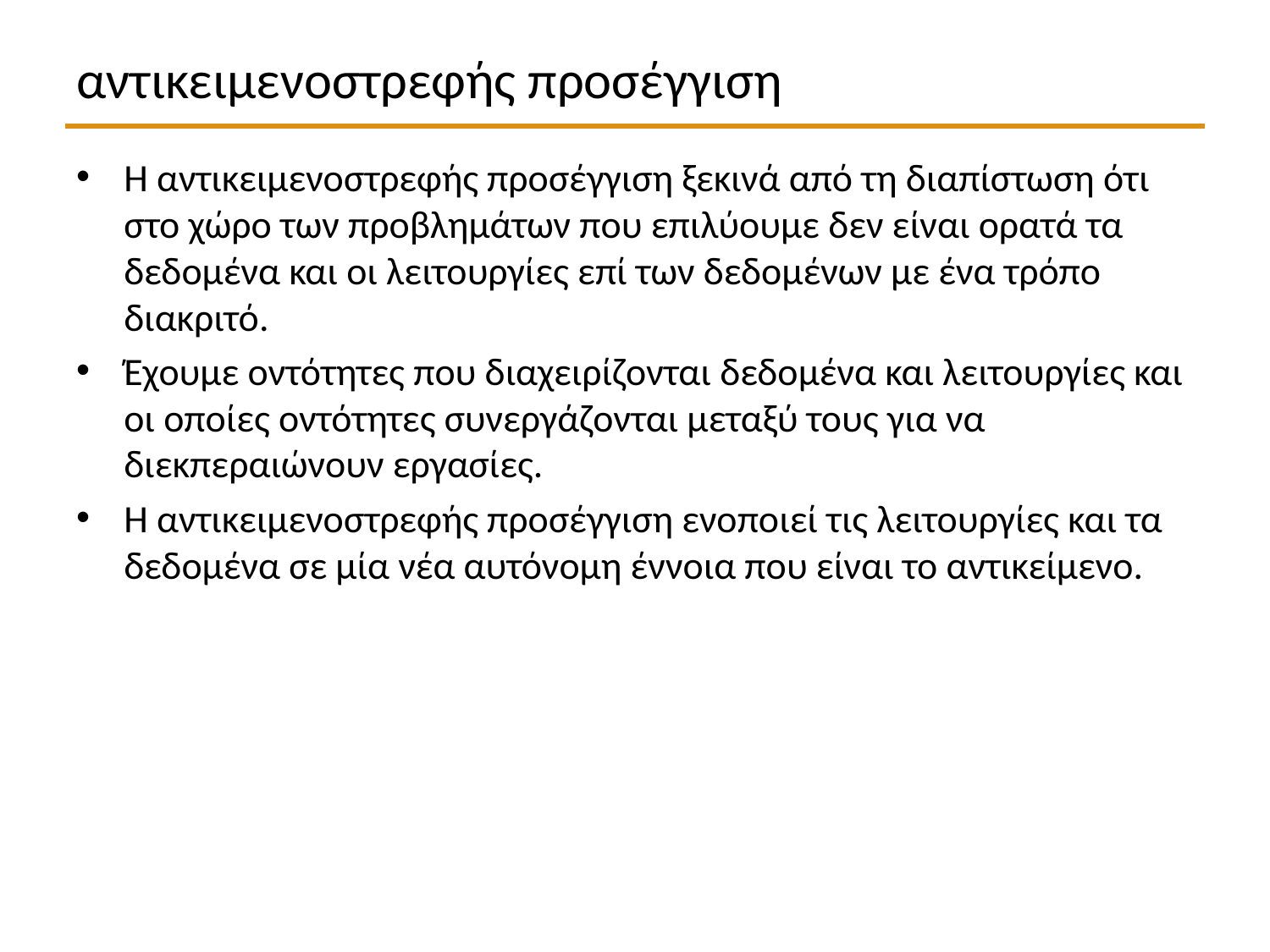

# αντικειμενοστρεφής προσέγγιση
Η αντικειμενοστρεφής προσέγγιση ξεκινά από τη διαπίστωση ότι στο χώρο των προβλημάτων που επιλύουμε δεν είναι ορατά τα δεδομένα και οι λειτουργίες επί των δεδομένων με ένα τρόπο διακριτό.
Έχουμε οντότητες που διαχειρίζονται δεδομένα και λειτουργίες και οι οποίες οντότητες συνεργάζονται μεταξύ τους για να διεκπεραιώνουν εργασίες.
Η αντικειμενοστρεφής προσέγγιση ενοποιεί τις λειτουργίες και τα δεδομένα σε μία νέα αυτόνομη έννοια που είναι το αντικείμενο.